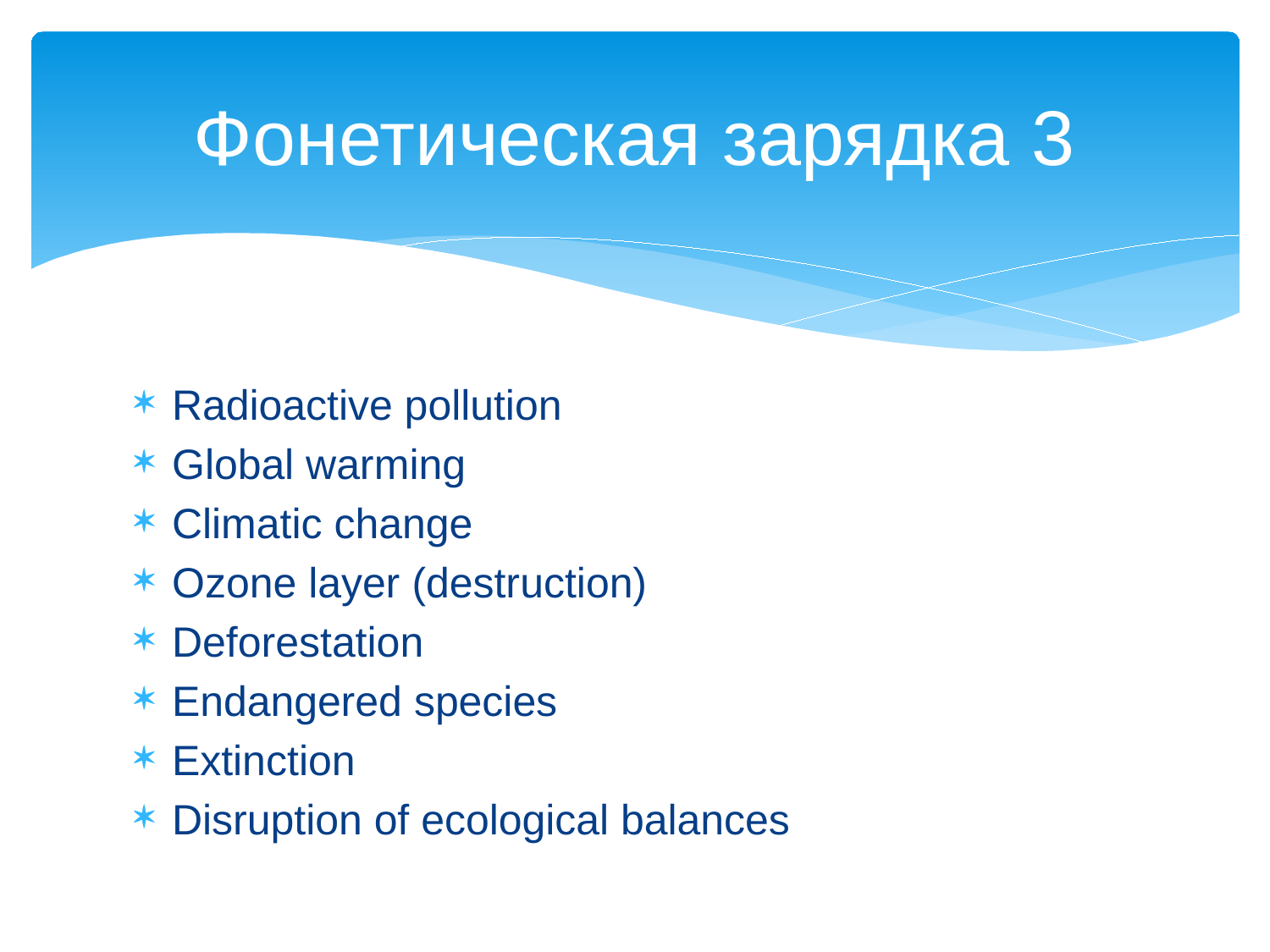

# Фонетическая зарядка 3
Radioactive pollution
Global warming
Climatic change
Ozone layer (destruction)
Deforestation
Endangered species
Extinction
Disruption of ecological balances